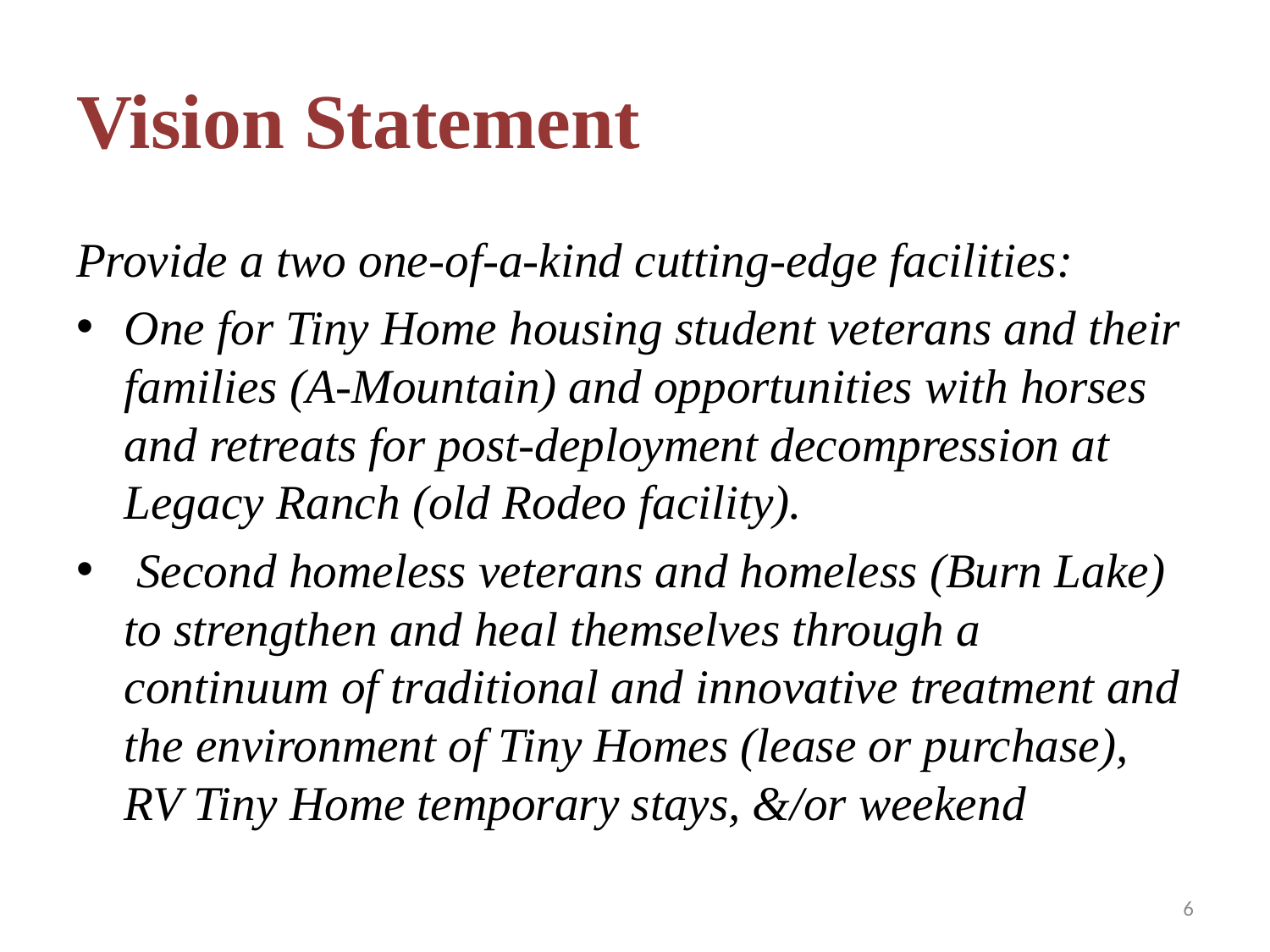

# Vision Statement
Provide a two one-of-a-kind cutting-edge facilities:
One for Tiny Home housing student veterans and their families (A-Mountain) and opportunities with horses and retreats for post-deployment decompression at Legacy Ranch (old Rodeo facility).
 Second homeless veterans and homeless (Burn Lake) to strengthen and heal themselves through a continuum of traditional and innovative treatment and the environment of Tiny Homes (lease or purchase), RV Tiny Home temporary stays, &/or weekend
6